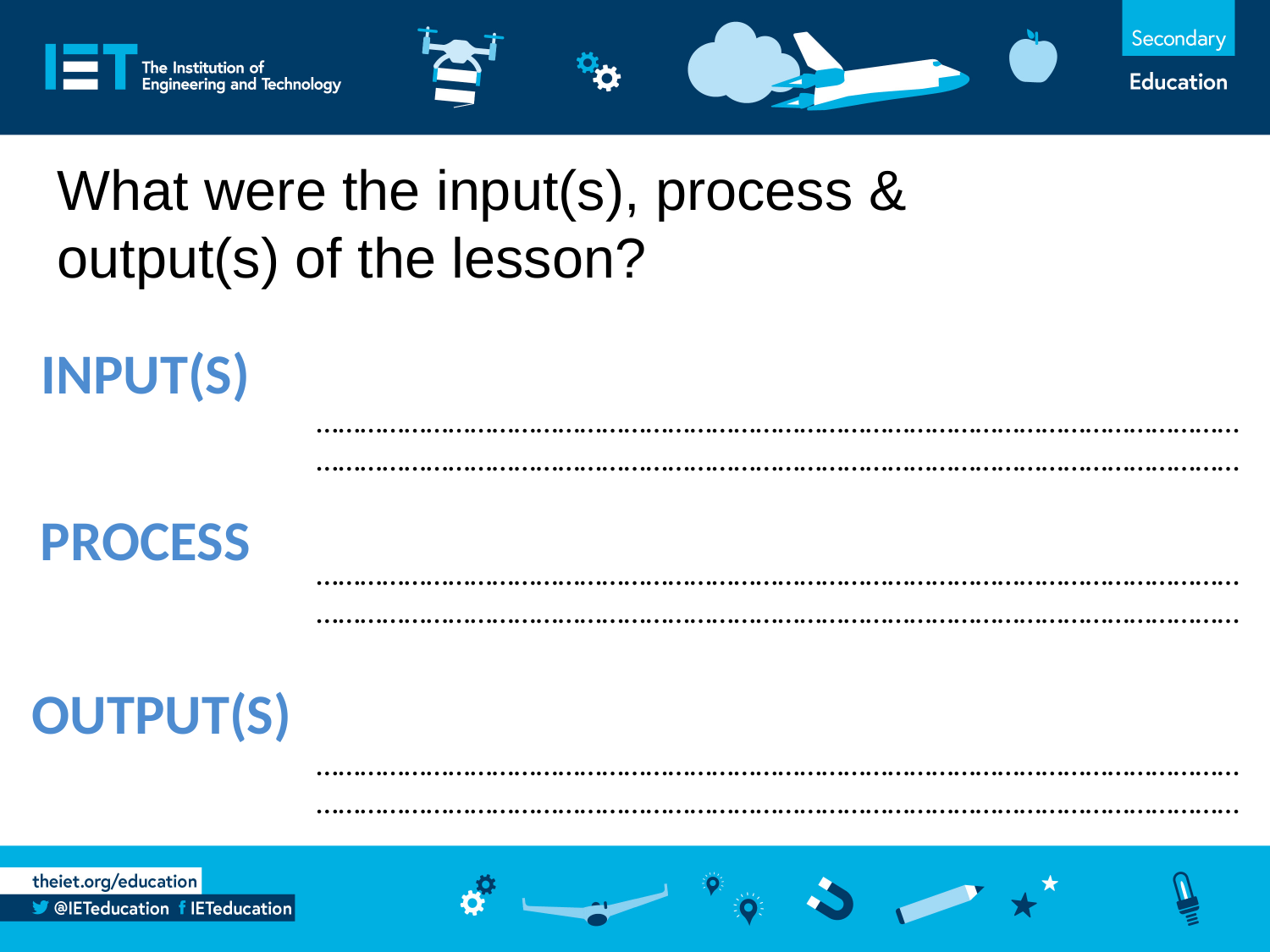

What were the input(s), process & output(s) of the lesson?
Input(s)
   ………………………………………………………………………………………………………………………………………………………………………………………………………………………………

………………………………………………………………………………………………………………………………………………………………………………………………………………………………

………………………………………………………………………………………………………………………………………………………………………………………………………………………………
process
OUTput(s)